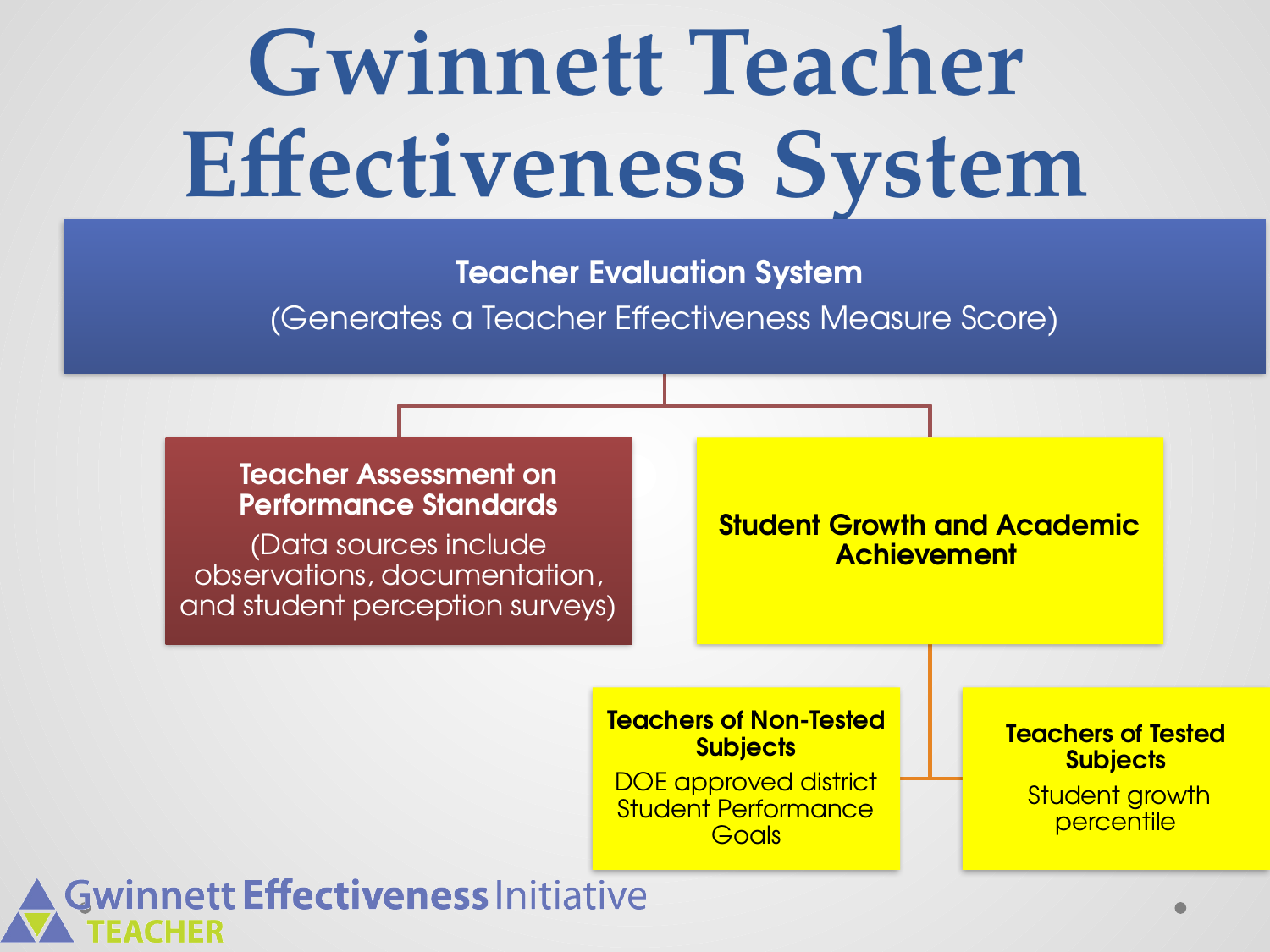

# Gwinnett Teacher Effectiveness System
Teacher Evaluation System
(Generates a Teacher Effectiveness Measure Score)
Teacher Assessment on Performance Standards
(Data sources include observations, documentation, and student perception surveys)
Student Growth and Academic Achievement
Teachers of Tested Subjects
 Student growth percentile
Teachers of Non-Tested Subjects
 DOE approved district  Student Performance Goals